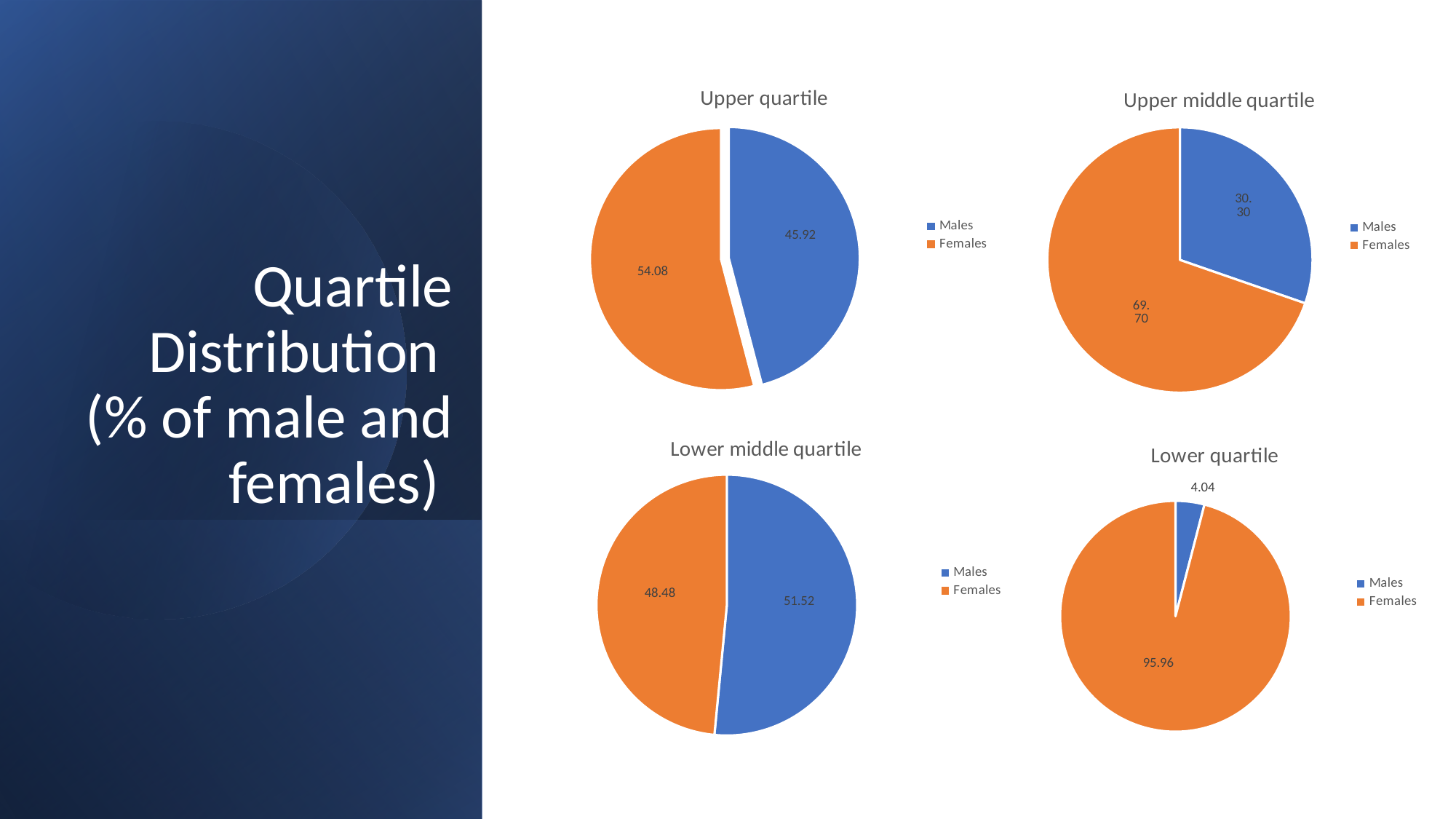

### Chart

| Category |
|---|

### Chart:

| Category | Upper quartile |
|---|---|
| Males | 45.92 |
| Females | 54.08 |

### Chart

| Category |
|---|

### Chart:

| Category | Upper middle quartile |
|---|---|
| Males | 30.3 |
| Females | 69.7 |
# Quartile Distribution (% of male and females)

### Chart:

| Category | Lower middle quartile |
|---|---|
| Males | 51.52 |
| Females | 48.48 |

### Chart:

| Category | Lower quartile |
|---|---|
| Males | 4.04 |
| Females | 95.96 |

### Chart

| Category |
|---|